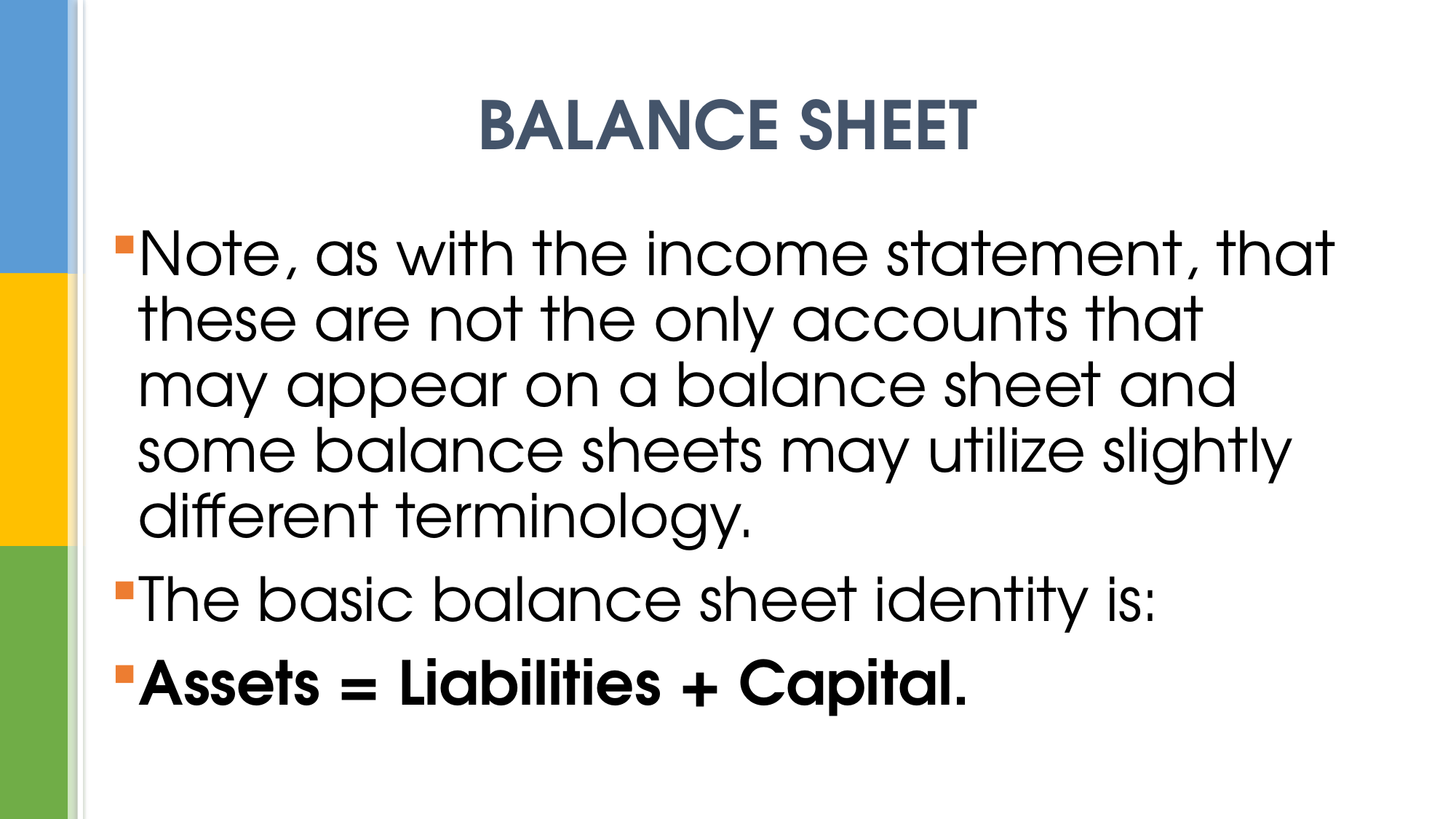

# BALANCE SHEET
Note, as with the income statement, that these are not the only accounts that may appear on a balance sheet and some balance sheets may utilize slightly different terminology.
The basic balance sheet identity is:
Assets = Liabilities + Capital.